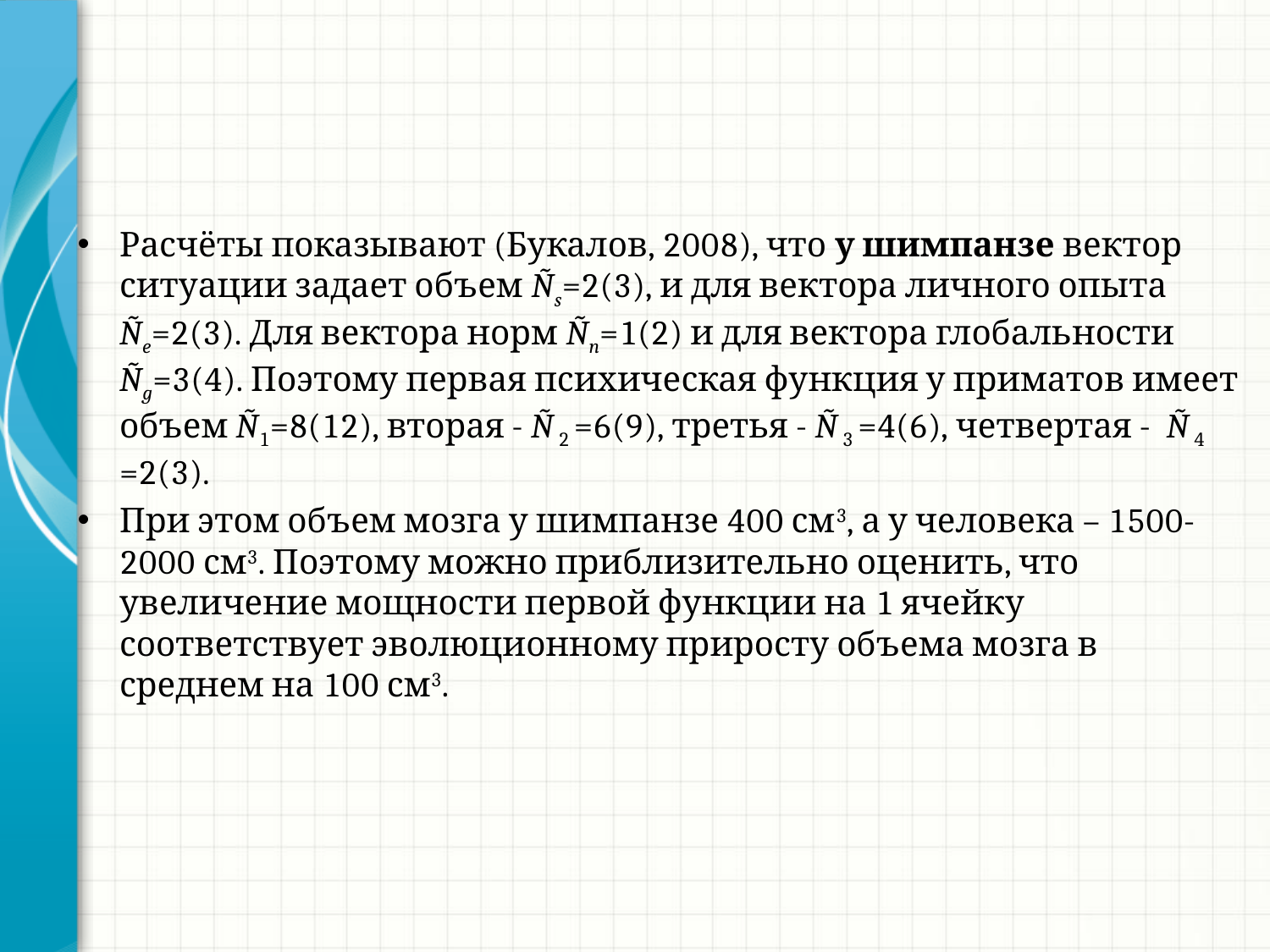

Расчёты показывают (Букалов, 2008), что у шимпанзе вектор ситуации задает объем Ñs=2(3), и для вектора личного опыта Ñe=2(3). Для вектора норм Ñn=1(2) и для вектора глобальности Ñg=3(4). Поэтому первая психическая функция у приматов имеет объем Ñ1=8(12), вторая - Ñ 2 =6(9), третья - Ñ 3 =4(6), четвертая -  Ñ 4 =2(3).
При этом объем мозга у шимпанзе 400 см3, а у человека – 1500-2000 см3. Поэтому можно приблизительно оценить, что увеличение мощности первой функции на 1 ячейку соответствует эволюционному приросту объема мозга в среднем на 100 см3.